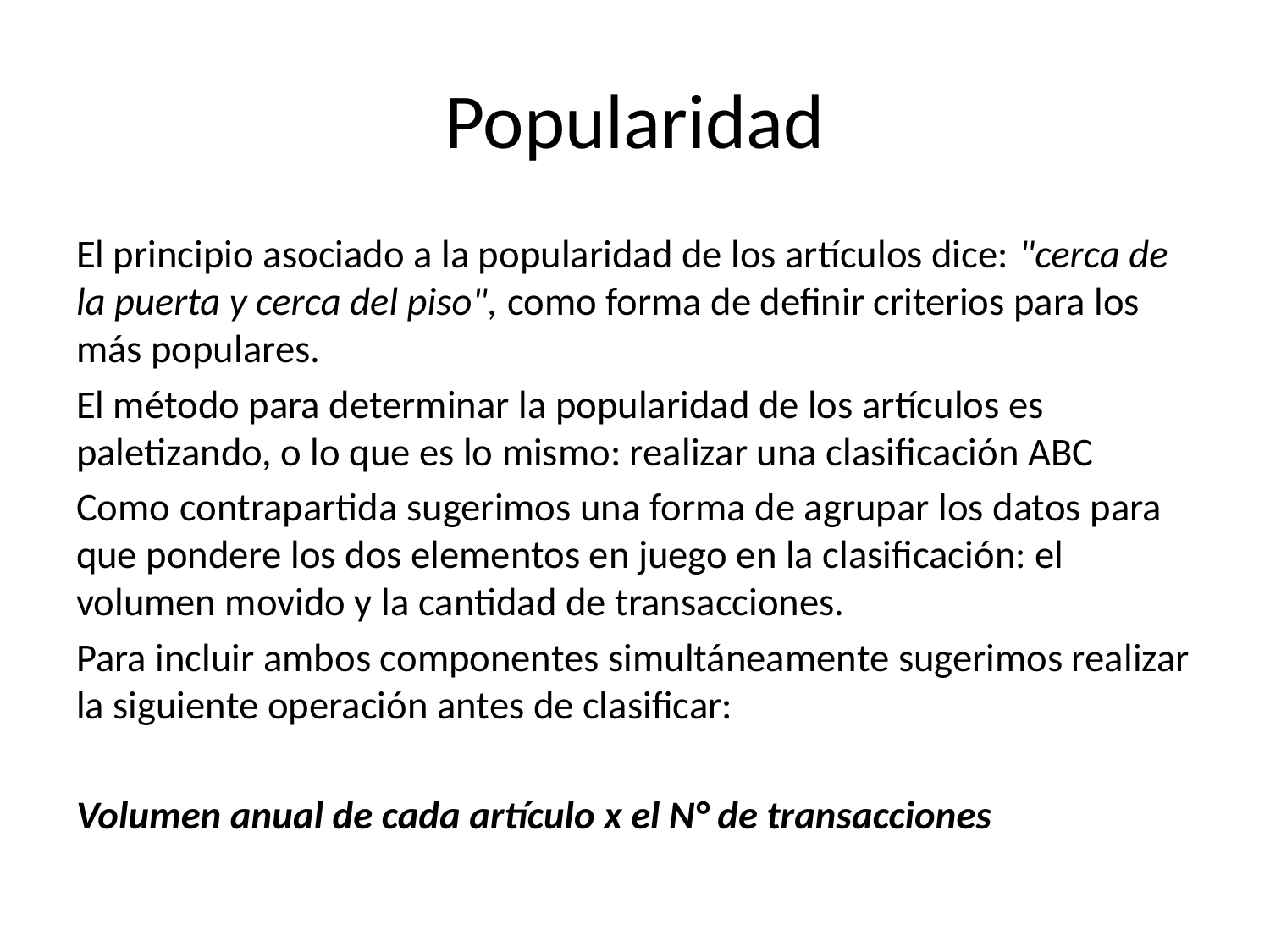

# Popularidad
El principio asociado a la popularidad de los artículos dice: "cerca de la puerta y cerca del piso", como forma de definir criterios para los más populares.
El método para determinar la popularidad de los artículos es paletizando, o lo que es lo mismo: realizar una clasificación ABC
Como contrapartida sugerimos una forma de agrupar los datos para que pondere los dos elementos en juego en la clasificación: el volumen movido y la cantidad de transacciones.
Para incluir ambos componentes simultáneamente sugerimos realizar la siguiente operación antes de clasificar:

Volumen anual de cada artículo x el N° de transacciones